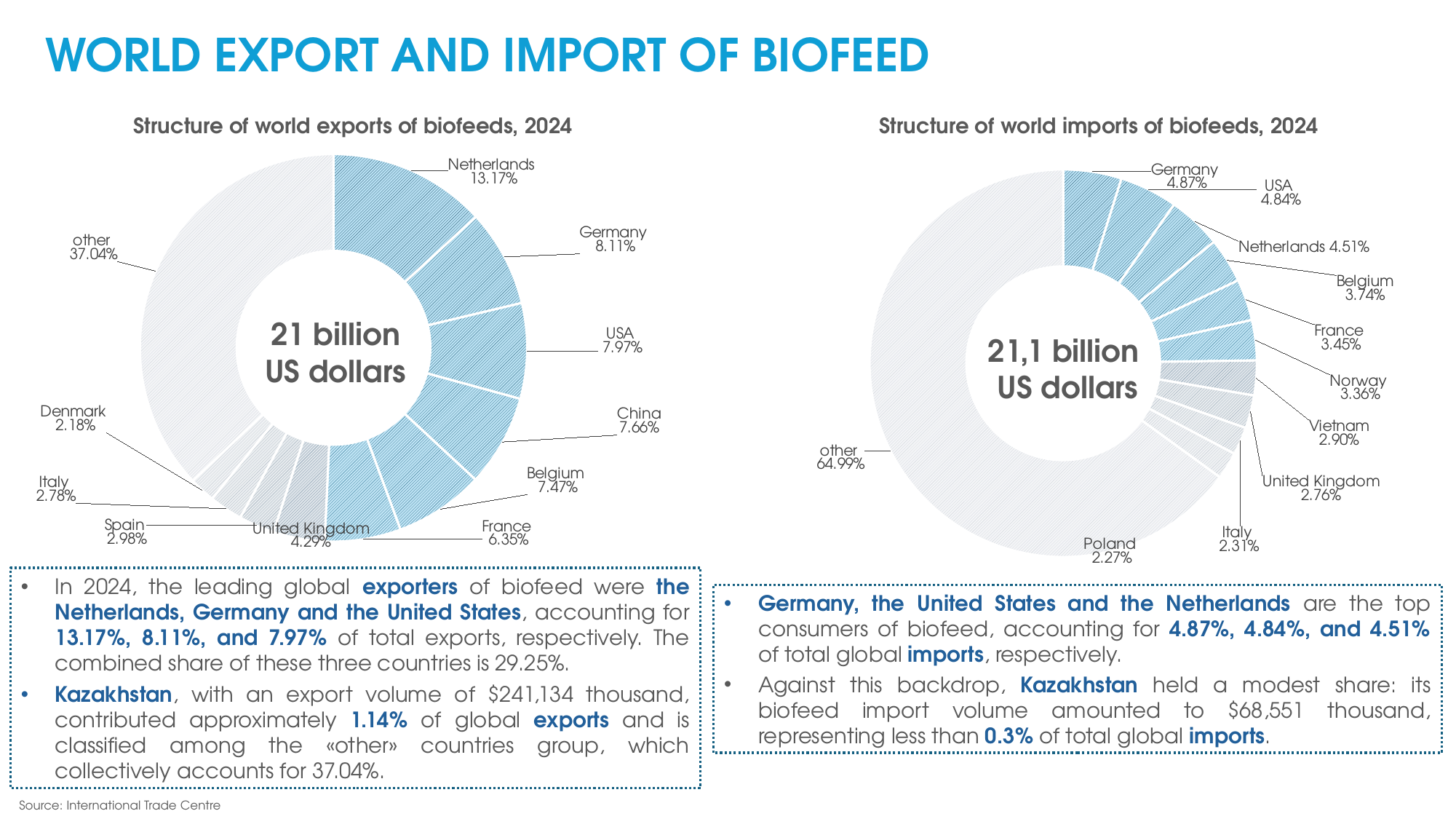

# WORLD EXPORT AND IMPORT OF BIOFEED
Structure of world exports of biofeeds, 2024
Structure of world imports of biofeeds, 2024

### Chart

| Category | Продажи |
|---|---|
| Netherlands | 0.1317 |
| Germany | 0.0811 |
| USA | 0.0797 |
| China | 0.0766 |
| Belgium | 0.0747 |
| France | 0.0635 |
| United Kingdom | 0.0429 |
| Spain | 0.0298 |
| Italy | 0.0278 |
| Denmark | 0.0218 |
| other | 0.3704 |

### Chart

| Category | Продажи |
|---|---|
| Germany | 0.0487 |
| USA | 0.0484 |
| Netherlands | 0.0451 |
| Belgium | 0.0374 |
| France | 0.0345 |
| Norway | 0.0336 |
| Vietnam | 0.029 |
| United Kingdom | 0.0276 |
| Italy | 0.0231 |
| Poland | 0.0227 |
| other | 0.6499 |
21 billion US dollars
21,1 billion
US dollars
In 2024, the leading global exporters of biofeed were the Netherlands, Germany and the United States, accounting for 13.17%, 8.11%, and 7.97% of total exports, respectively. The combined share of these three countries is 29.25%.
Kazakhstan, with an export volume of $241,134 thousand, contributed approximately 1.14% of global exports and is classified among the «other» countries group, which collectively accounts for 37.04%.
Germany, the United States and the Netherlands are the top consumers of biofeed, accounting for 4.87%, 4.84%, and 4.51% of total global imports, respectively.
Against this backdrop, Kazakhstan held a modest share: its biofeed import volume amounted to $68,551 thousand, representing less than 0.3% of total global imports.
Source: International Trade Centre